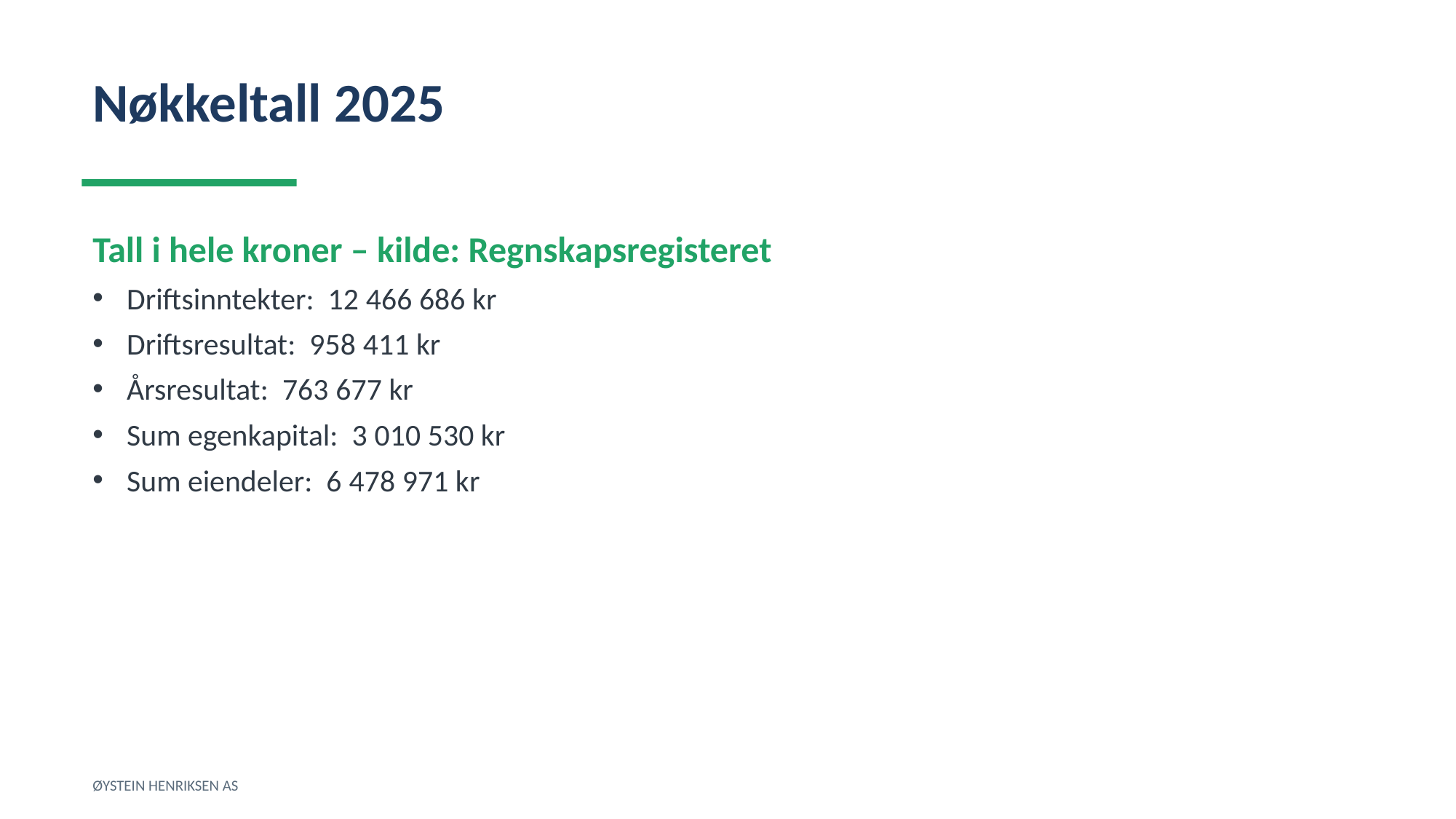

Nøkkeltall 2025

Tall i hele kroner – kilde: Regnskapsregisteret
Driftsinntekter:  12 466 686 kr
Driftsresultat:  958 411 kr
Årsresultat:  763 677 kr
Sum egenkapital:  3 010 530 kr
Sum eiendeler:  6 478 971 kr
ØYSTEIN HENRIKSEN AS